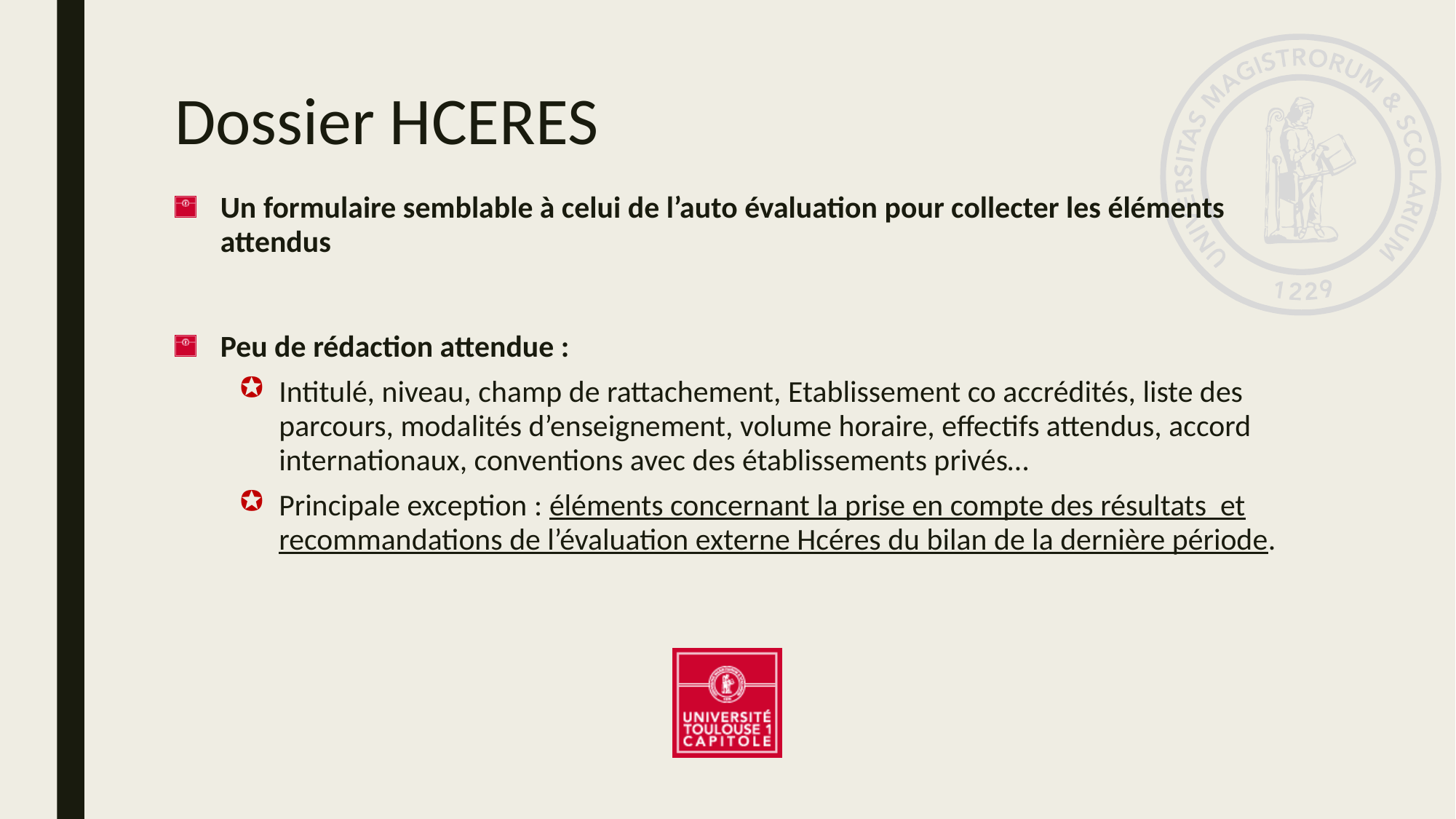

# Dossier HCERES
Un formulaire semblable à celui de l’auto évaluation pour collecter les éléments attendus

Peu de rédaction attendue :
Intitulé, niveau, champ de rattachement, Etablissement co accrédités, liste des parcours, modalités d’enseignement, volume horaire, effectifs attendus, accord internationaux, conventions avec des établissements privés…
Principale exception : éléments concernant la prise en compte des résultats  et recommandations de l’évaluation externe Hcéres du bilan de la dernière période.